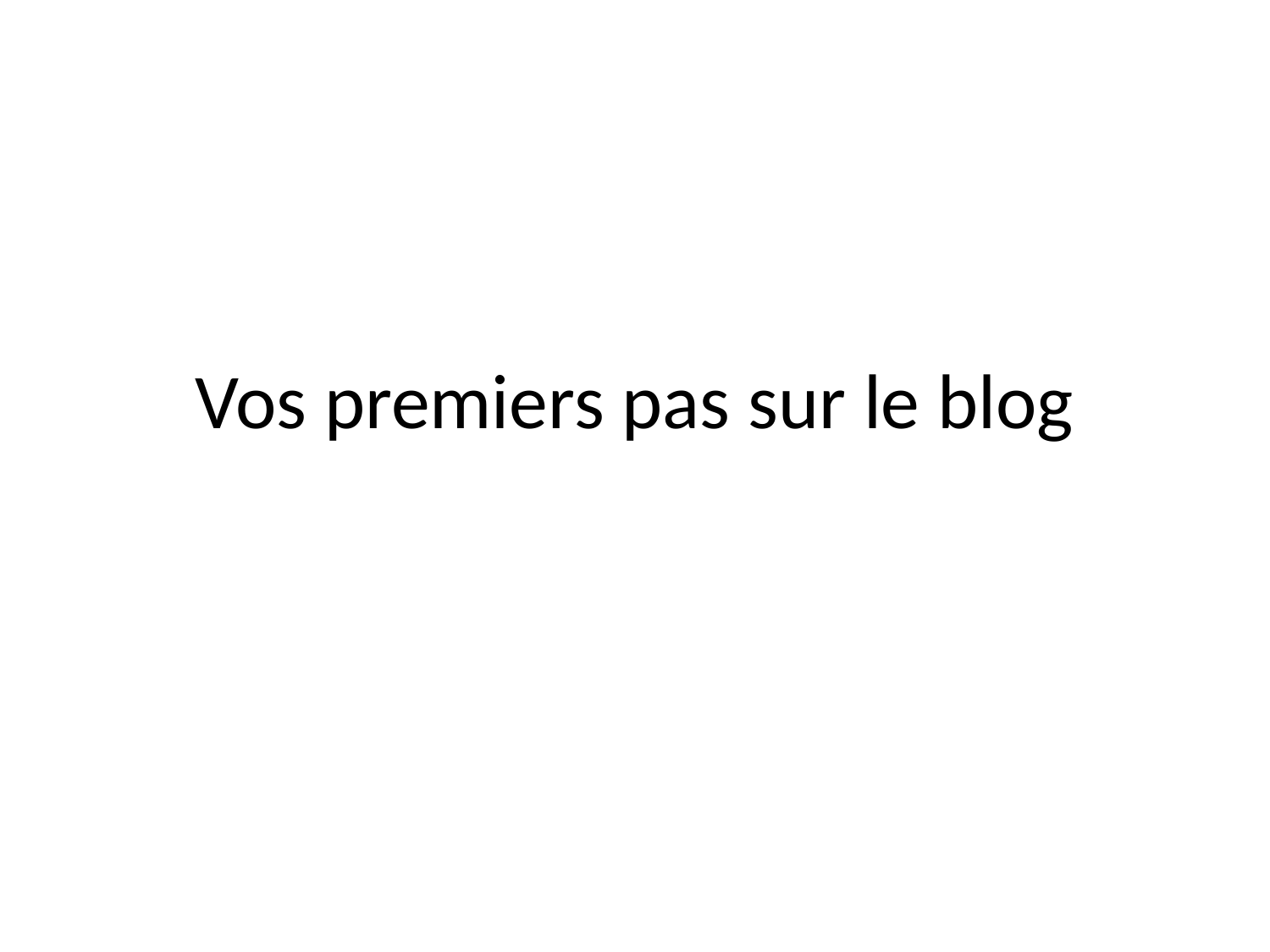

# Vos premiers pas sur le blog